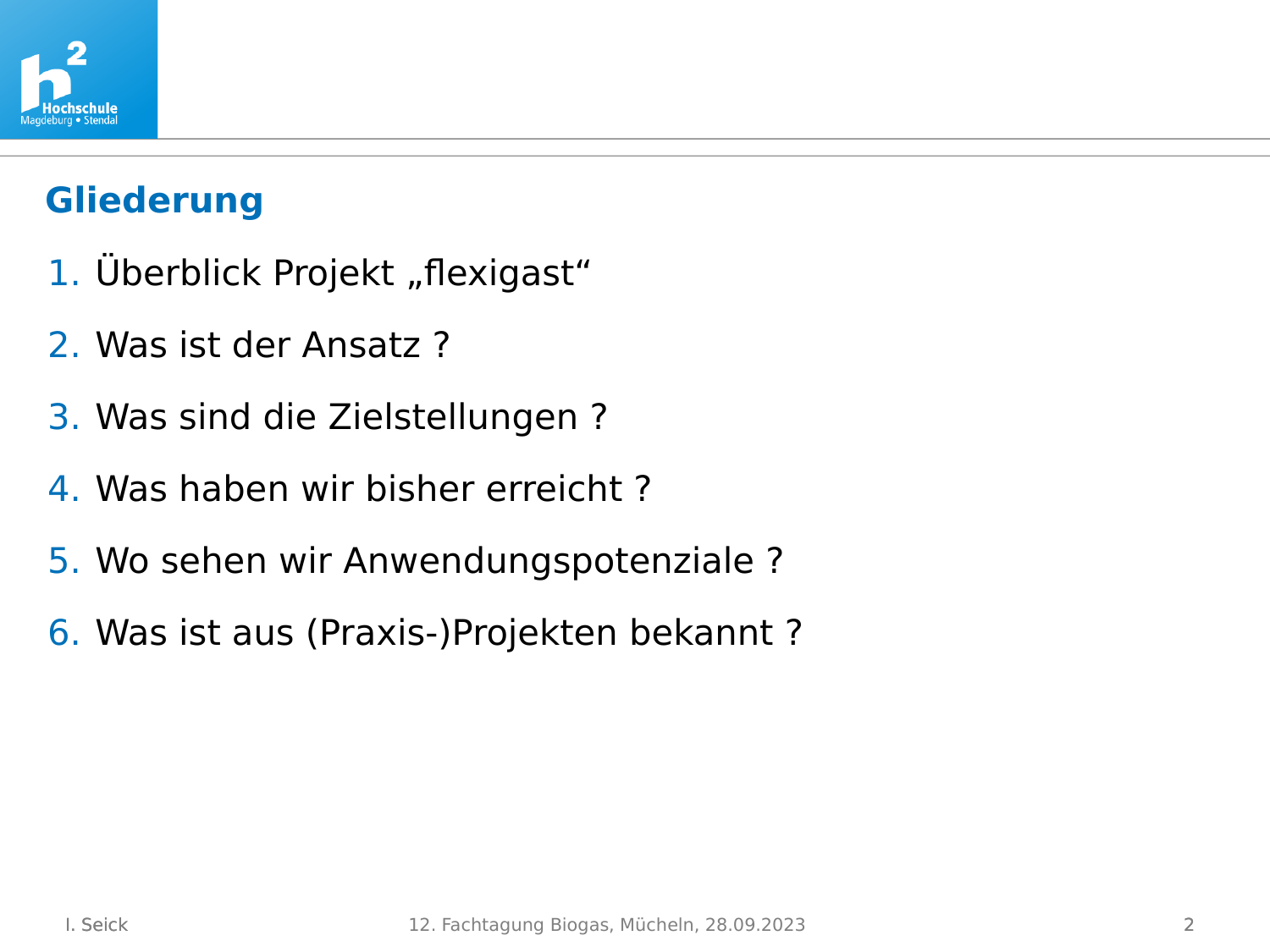

Gliederung

Überblick Projekt „flexigast“
Was ist der Ansatz ?
Was sind die Zielstellungen ?
Was haben wir bisher erreicht ?
Wo sehen wir Anwendungspotenziale ?
Was ist aus (Praxis-)Projekten bekannt ?
I. Seick
2
12. Fachtagung Biogas, Mücheln, 28.09.2023